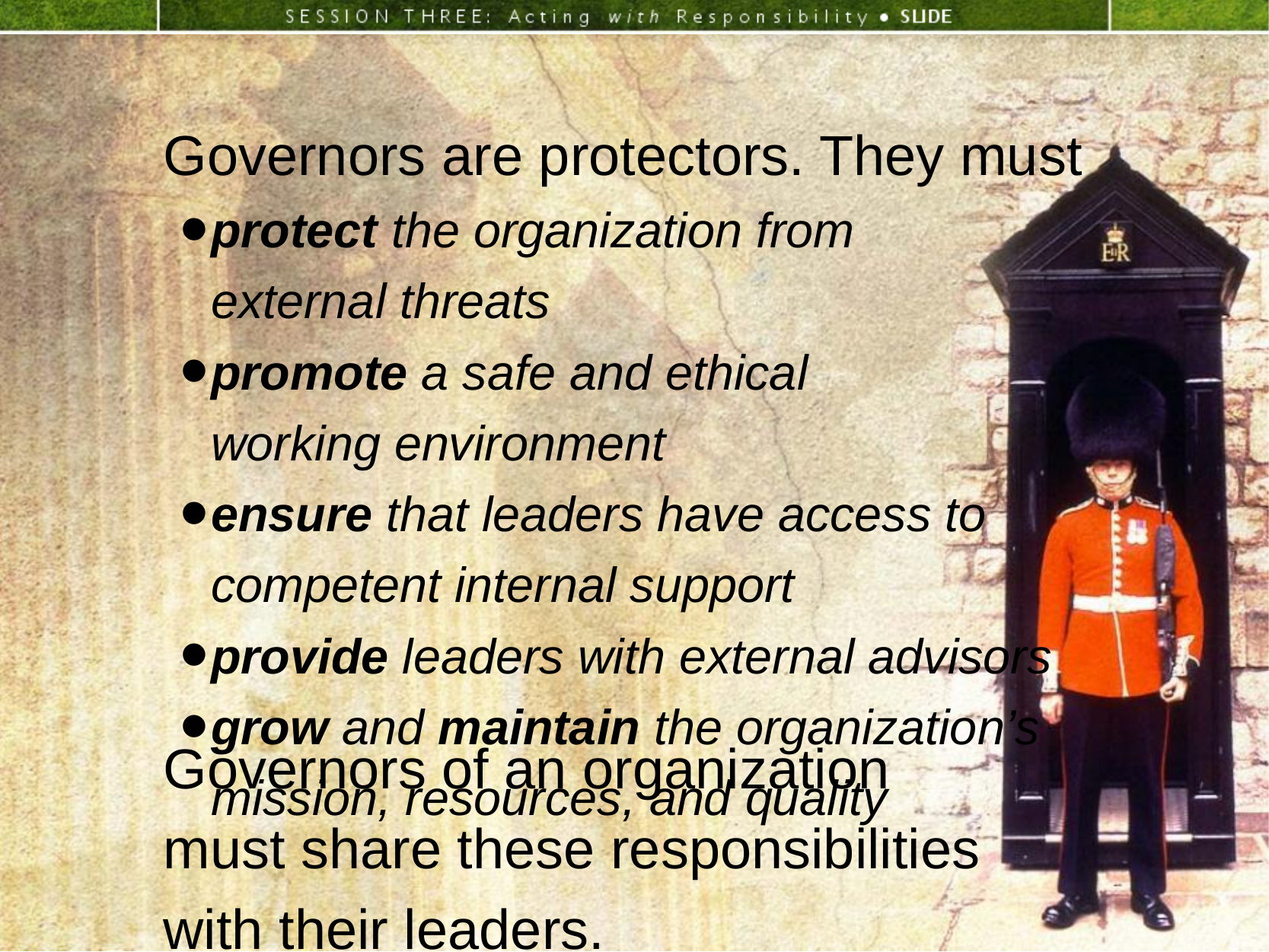

Governors are protectors. They must
protect the organization from
external threats
promote a safe and ethical
working environment
ensure that leaders have access to
competent internal support
provide leaders with external advisors
grow and maintain the organization’s
mission, resources, and quality
Governors of an organization
must share these responsibilities
with their leaders.